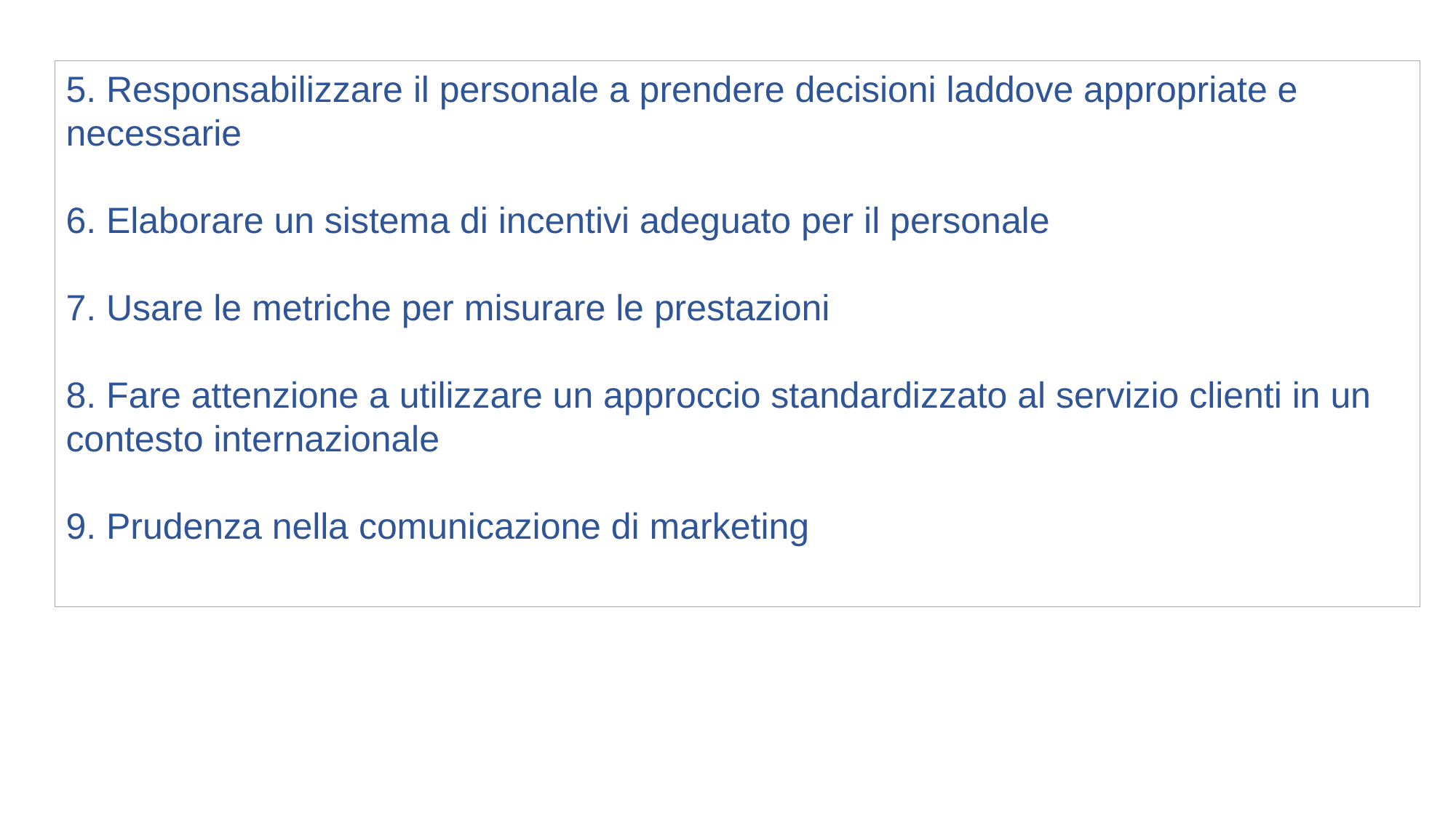

5. Responsabilizzare il personale a prendere decisioni laddove appropriate e necessarie

6. Elaborare un sistema di incentivi adeguato per il personale

7. Usare le metriche per misurare le prestazioni

8. Fare attenzione a utilizzare un approccio standardizzato al servizio clienti in un contesto internazionale

9. Prudenza nella comunicazione di marketing